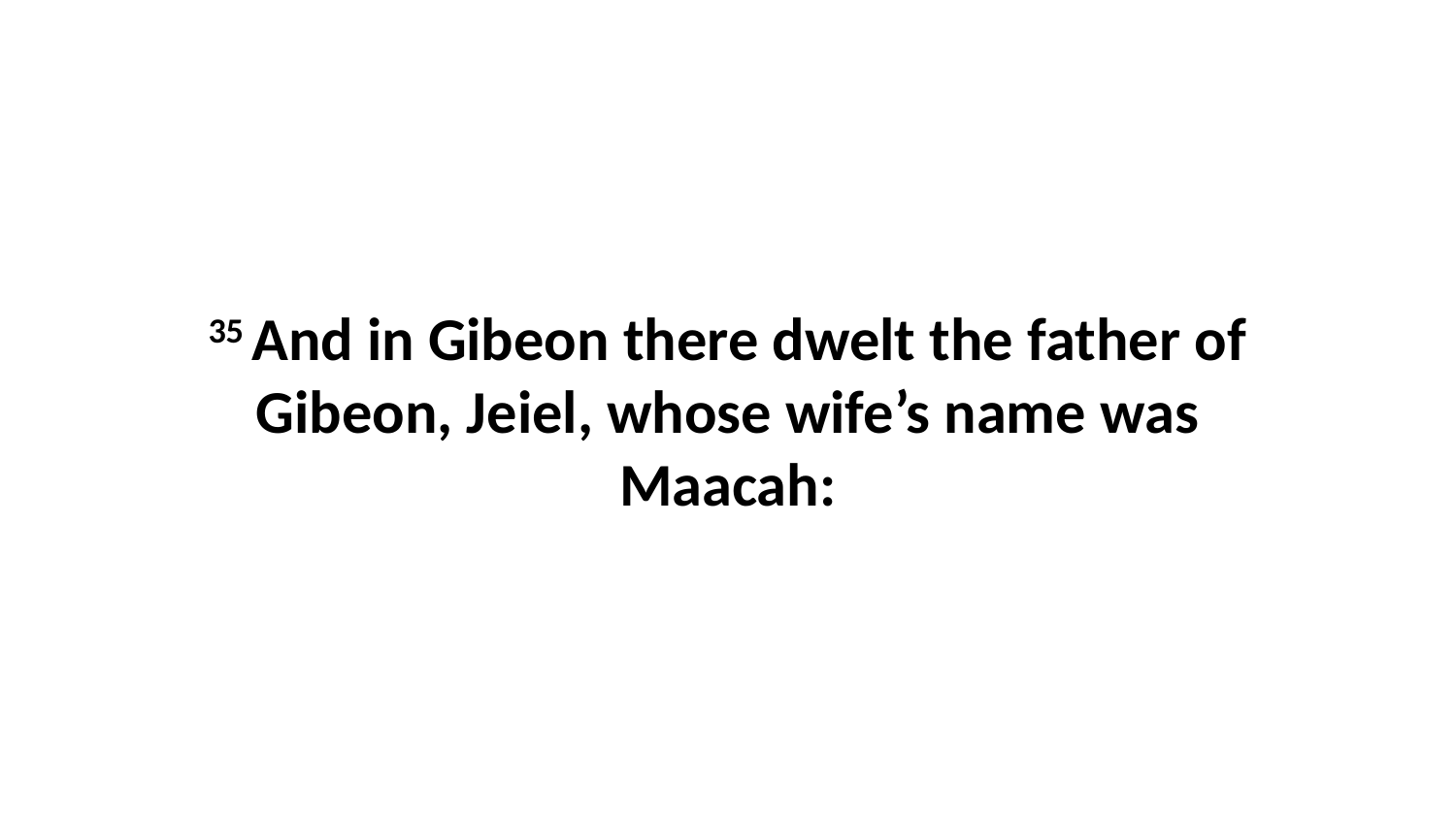

35 And in Gibeon there dwelt the father of Gibeon, Jeiel, whose wife’s name was Maacah: